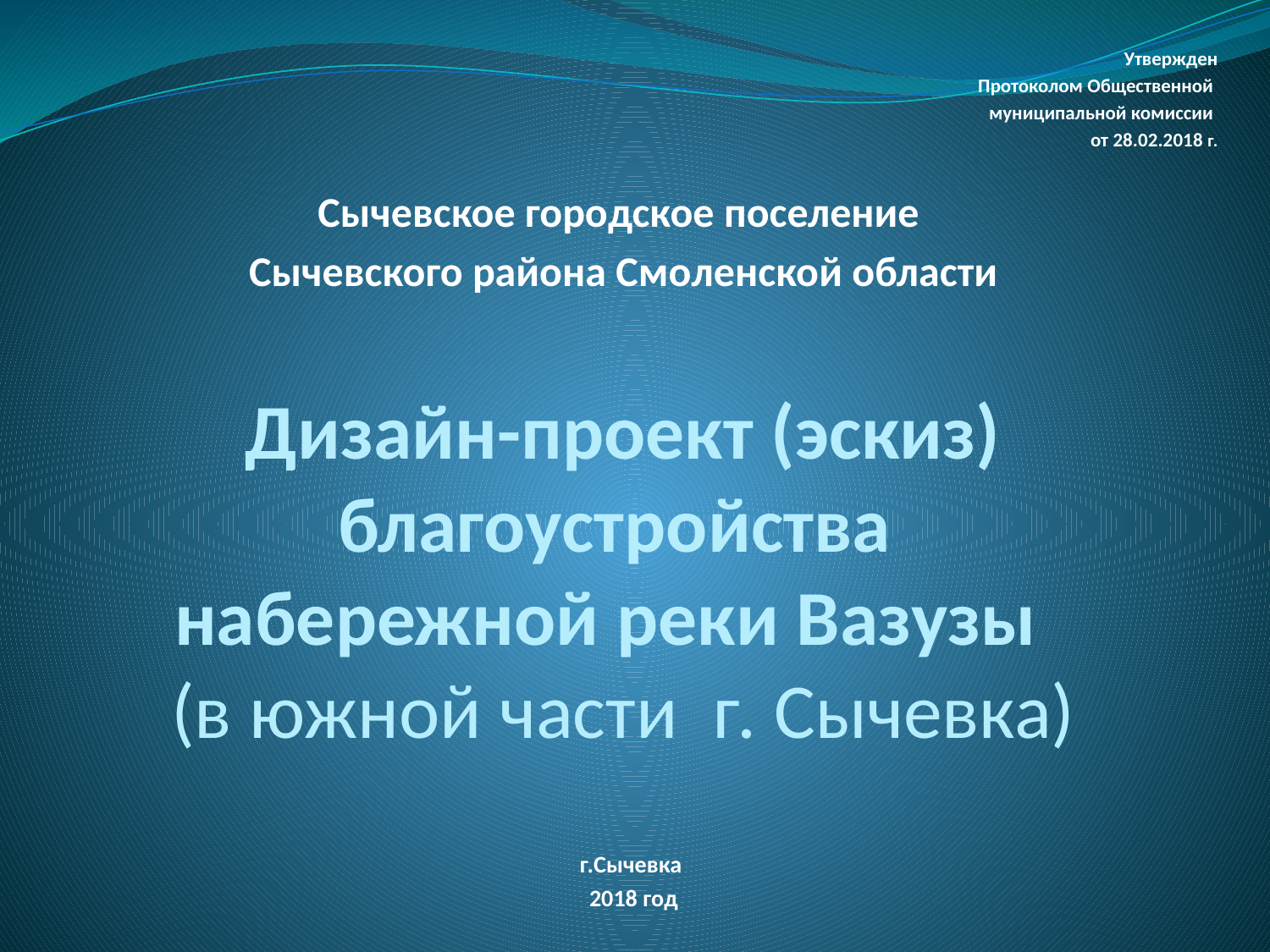

Утвержден
Протоколом Общественной
муниципальной комиссии
от 28.02.2018 г.
Сычевское городское поселение
Сычевского района Смоленской области
# Дизайн-проект (эскиз) благоустройства набережной реки Вазузы (в южной части  г. Сычевка)
г.Сычевка
2018 год